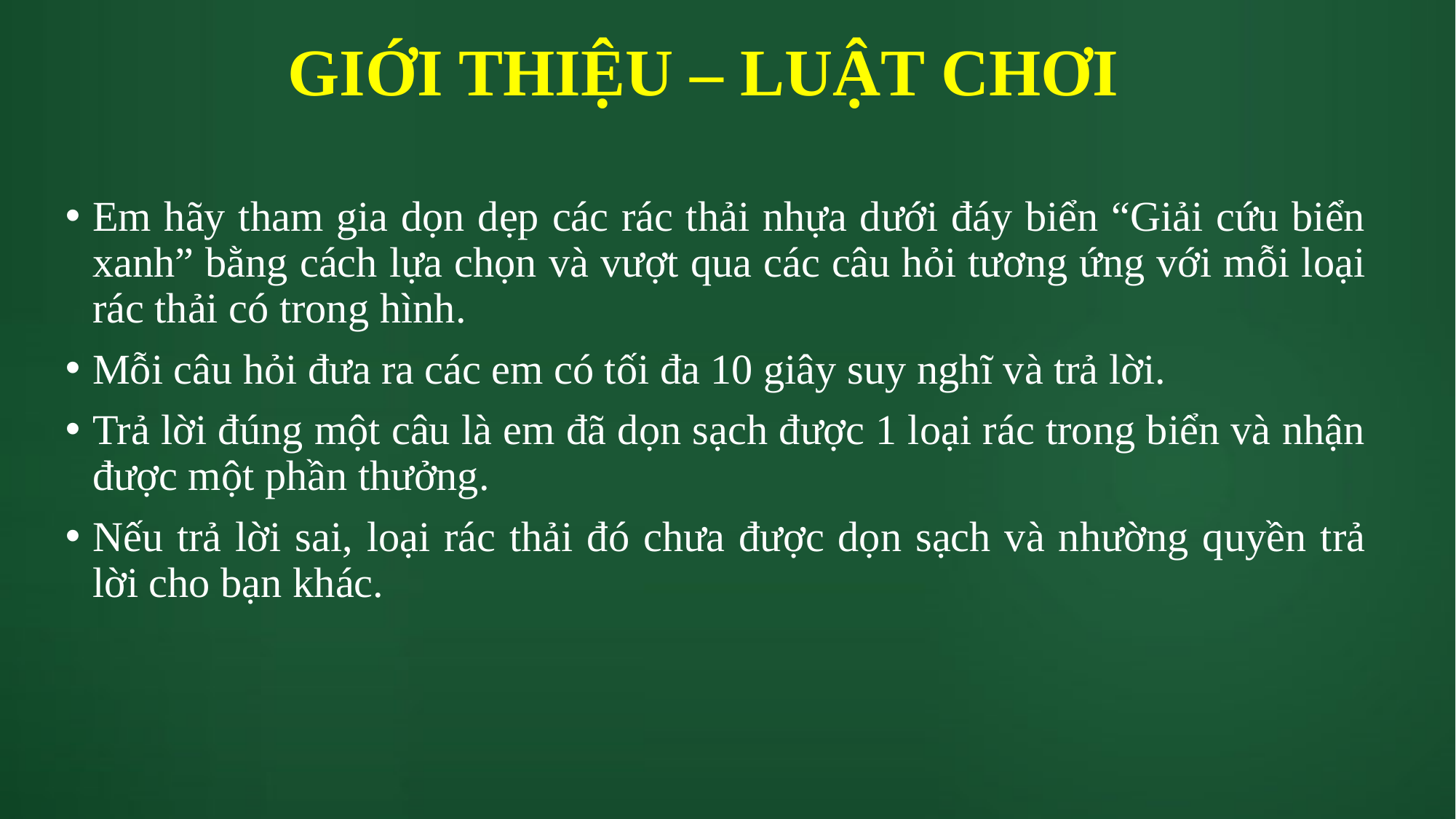

GIỚI THIỆU – LUẬT CHƠI
Em hãy tham gia dọn dẹp các rác thải nhựa dưới đáy biển “Giải cứu biển xanh” bằng cách lựa chọn và vượt qua các câu hỏi tương ứng với mỗi loại rác thải có trong hình.
Mỗi câu hỏi đưa ra các em có tối đa 10 giây suy nghĩ và trả lời.
Trả lời đúng một câu là em đã dọn sạch được 1 loại rác trong biển và nhận được một phần thưởng.
Nếu trả lời sai, loại rác thải đó chưa được dọn sạch và nhường quyền trả lời cho bạn khác.